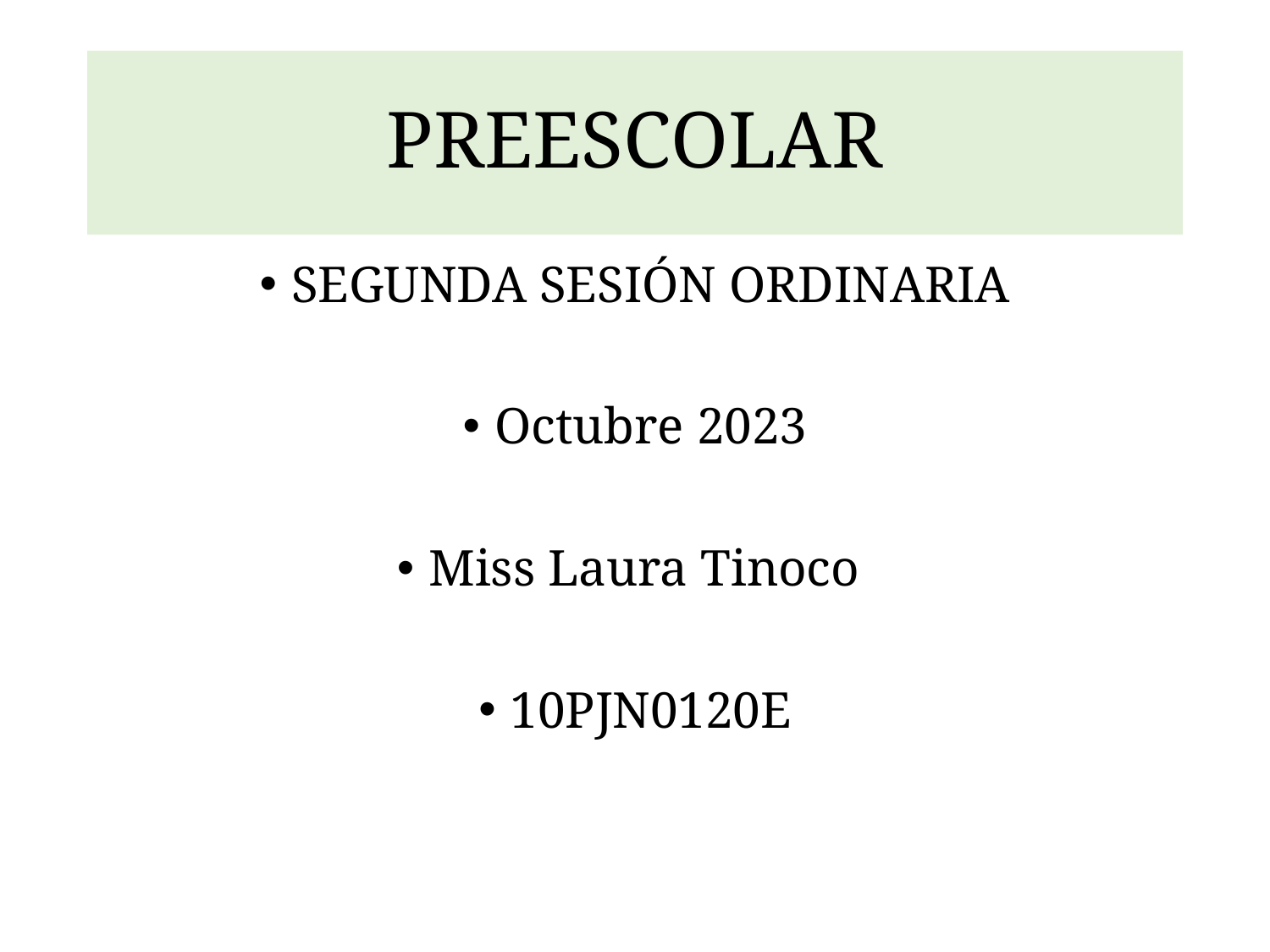

# PREESCOLAR
SEGUNDA SESIÓN ORDINARIA

Octubre 2023

Miss Laura Tinoco

10PJN0120E